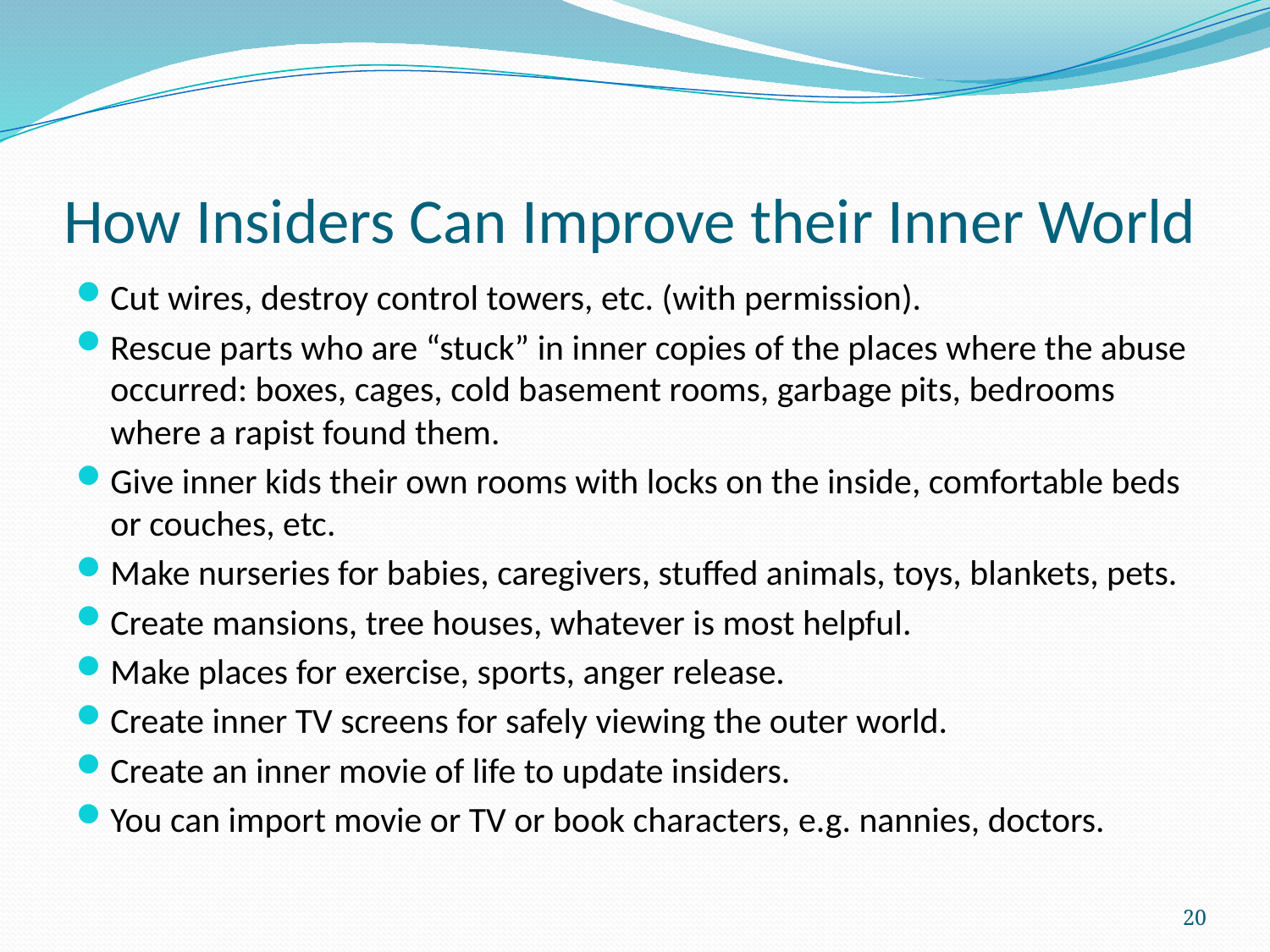

# How Insiders Can Improve their Inner World
Cut wires, destroy control towers, etc. (with permission).
Rescue parts who are “stuck” in inner copies of the places where the abuse occurred: boxes, cages, cold basement rooms, garbage pits, bedrooms where a rapist found them.
Give inner kids their own rooms with locks on the inside, comfortable beds or couches, etc.
Make nurseries for babies, caregivers, stuffed animals, toys, blankets, pets.
Create mansions, tree houses, whatever is most helpful.
Make places for exercise, sports, anger release.
Create inner TV screens for safely viewing the outer world.
Create an inner movie of life to update insiders.
You can import movie or TV or book characters, e.g. nannies, doctors.
20